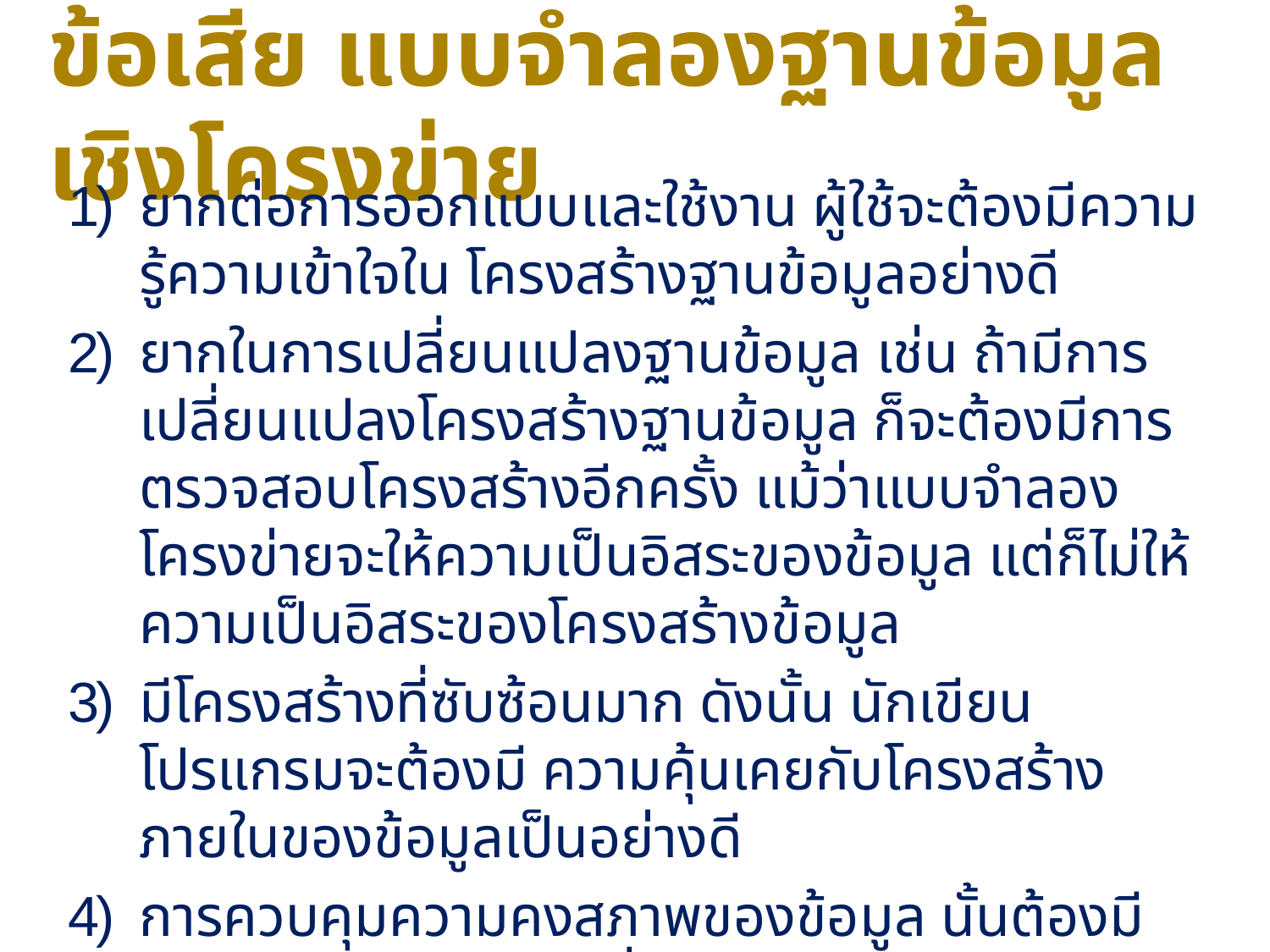

# ข้อเสีย แบบจำลองฐานข้อมูลเชิงโครงข่าย
ยากต่อการออกแบบและใช้งาน ผู้ใช้จะต้องมีความรู้ความเข้าใจใน โครงสร้างฐานข้อมูลอย่างดี
ยากในการเปลี่ยนแปลงฐานข้อมูล เช่น ถ้ามีการเปลี่ยนแปลงโครงสร้างฐานข้อมูล ก็จะต้องมีการตรวจสอบโครงสร้างอีกครั้ง แม้ว่าแบบจําลองโครงข่ายจะให้ความเป็นอิสระของข้อมูล แต่ก็ไม่ให้ความเป็นอิสระของโครงสร้างข้อมูล
มีโครงสร้างที่ซับซ้อนมาก ดังนั้น นักเขียนโปรแกรมจะต้องมี ความคุ้นเคยกับโครงสร้างภายในของข้อมูลเป็นอย่างดี
การควบคุมความคงสภาพของข้อมูล นั้นต้องมีการออกแบบอย่างดี เนื่องจากฐานข้อมูล โครงข่ายนี้ไม่ได้ออกแบบระบบที่ง่ายต่อการใช้งานสําหรับผู้ใช้จึงต้องการนักเขียนโปรแกรมที่มีความรู้ทาง เทคนิคเป็นอยางดี